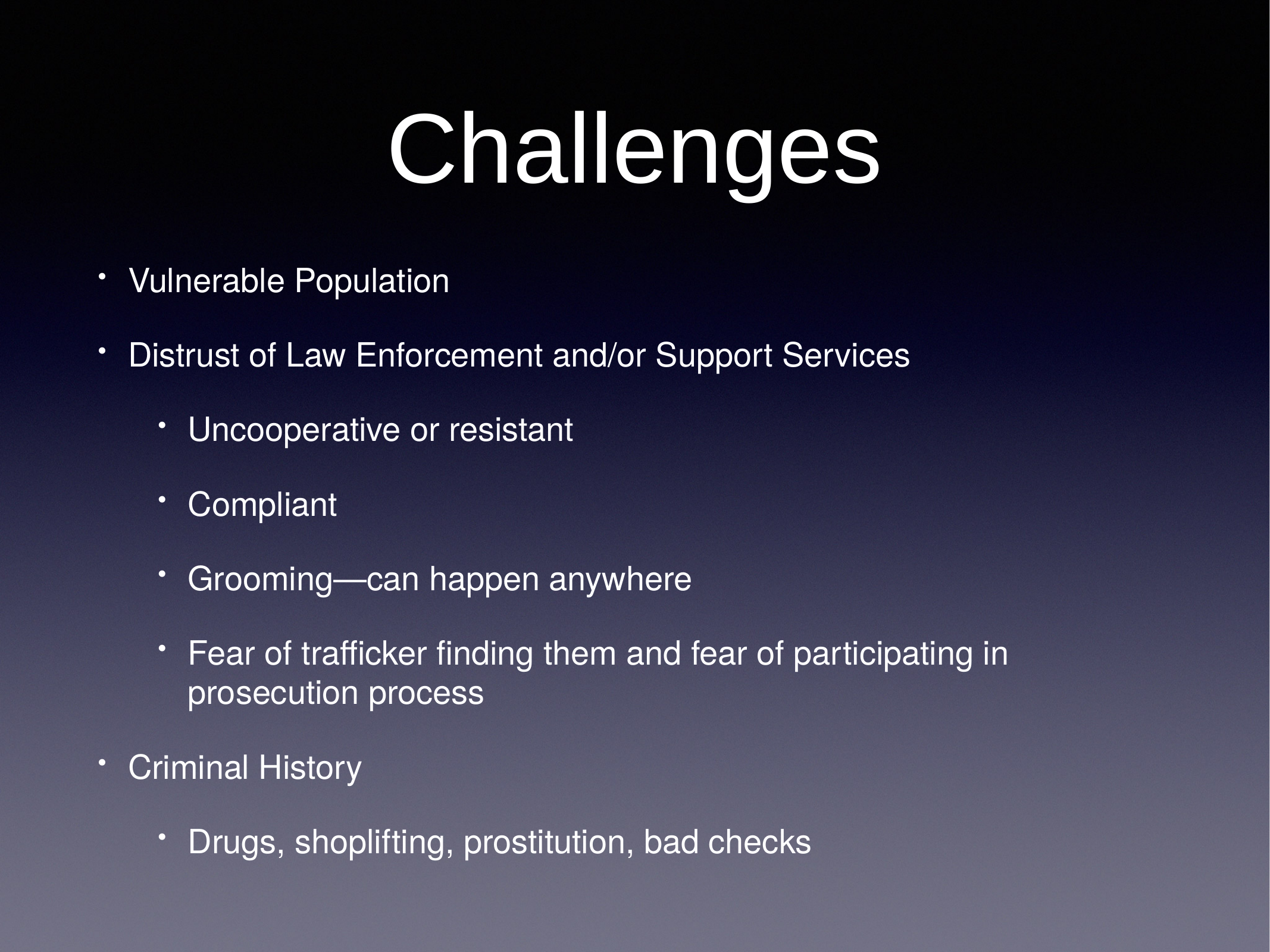

# Challenges
Vulnerable Population
Distrust of Law Enforcement and/or Support Services
Uncooperative or resistant
Compliant
Grooming—can happen anywhere
Fear of trafficker finding them and fear of participating in prosecution process
Criminal History
Drugs, shoplifting, prostitution, bad checks